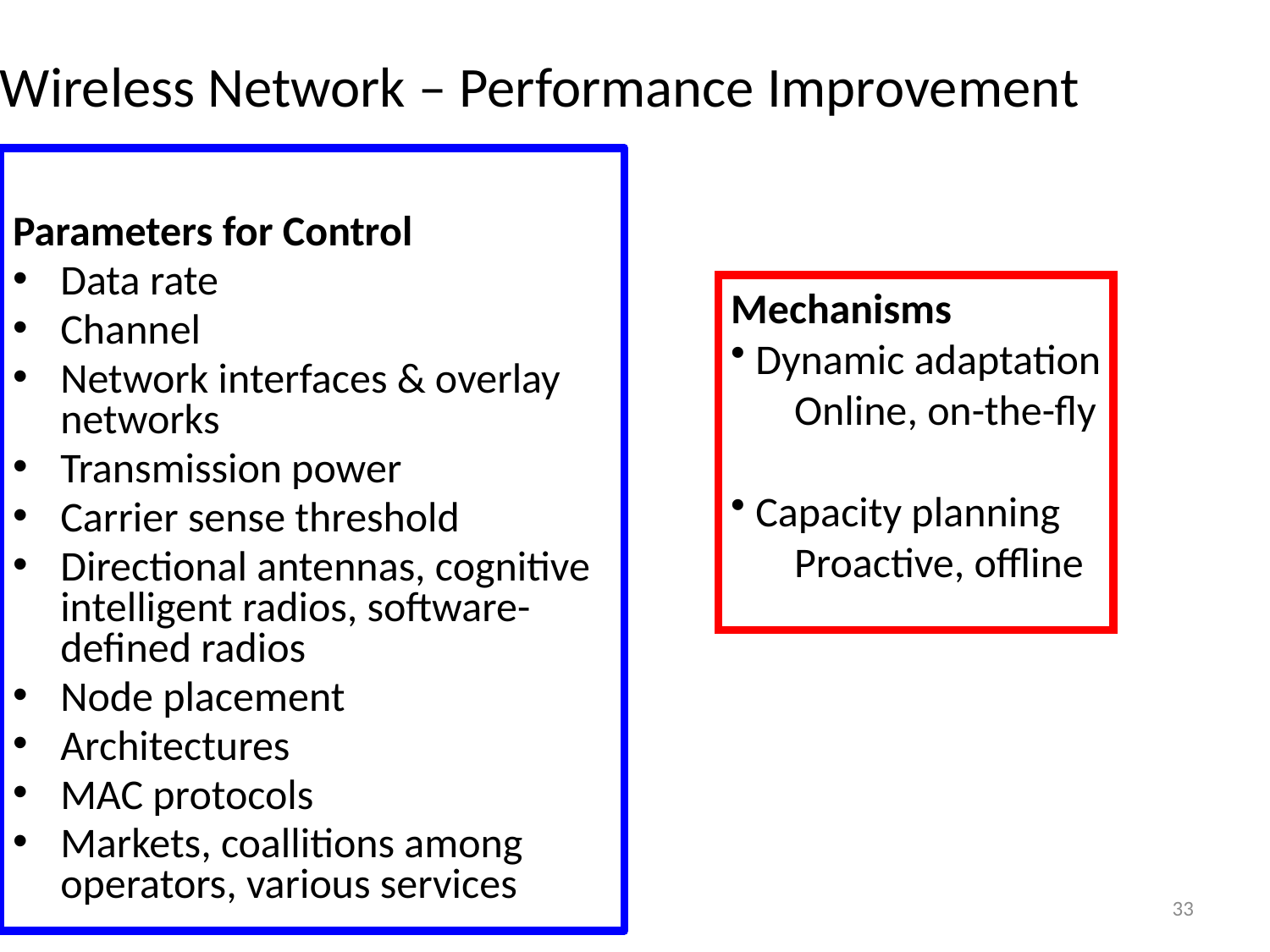

# Wireless Network – Performance Improvement

Parameters for Control
Data rate
Channel
Network interfaces & overlay networks
Transmission power
Carrier sense threshold
Directional antennas, cognitive intelligent radios, software-defined radios
Node placement
Architectures
MAC protocols
Markets, coallitions among operators, various services
Mechanisms
 Dynamic adaptation
Online, on-the-fly

 Capacity planning
Proactive, offline

33